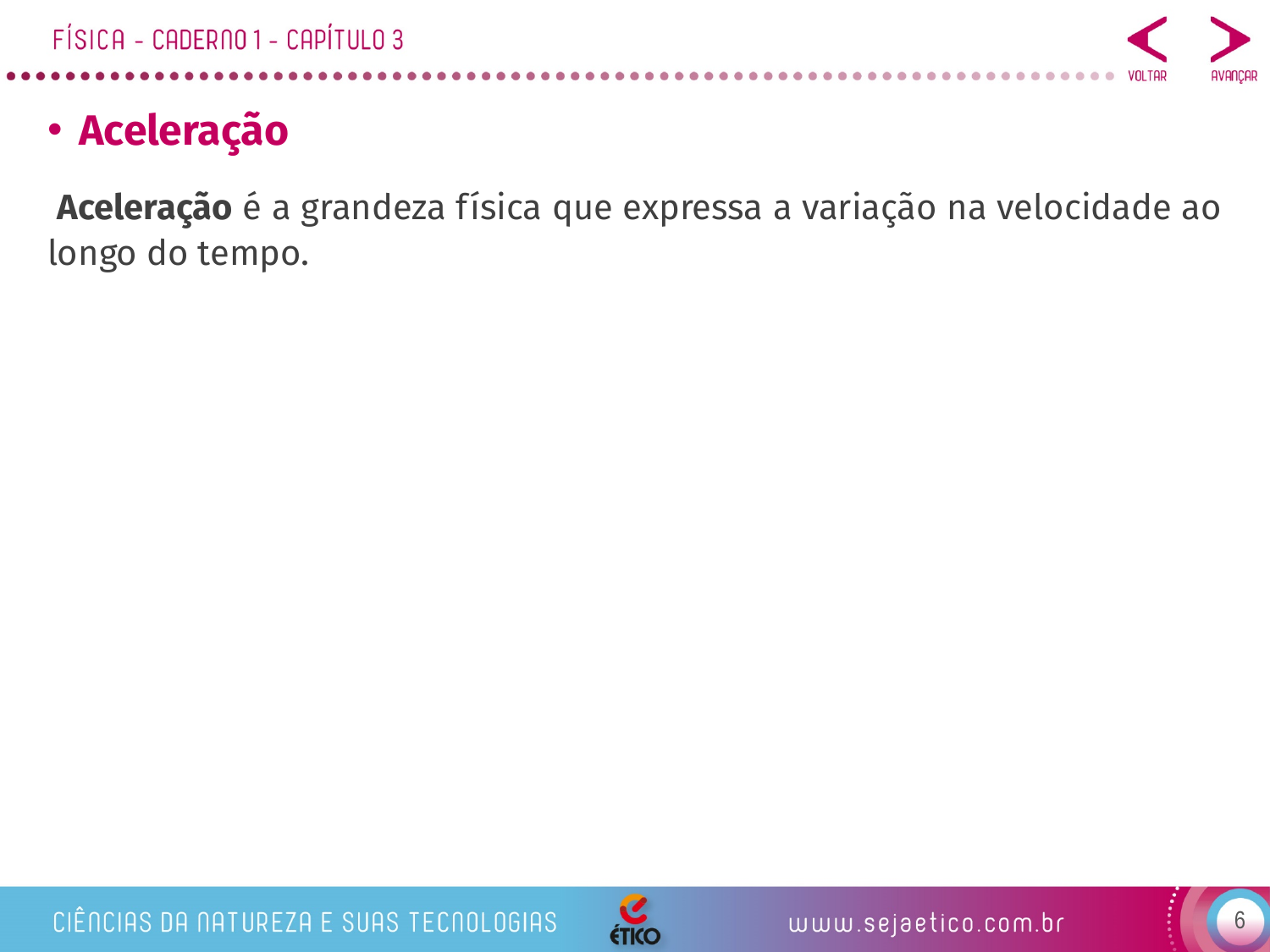

Aceleração
 Aceleração é a grandeza física que expressa a variação na velocidade ao longo do tempo.